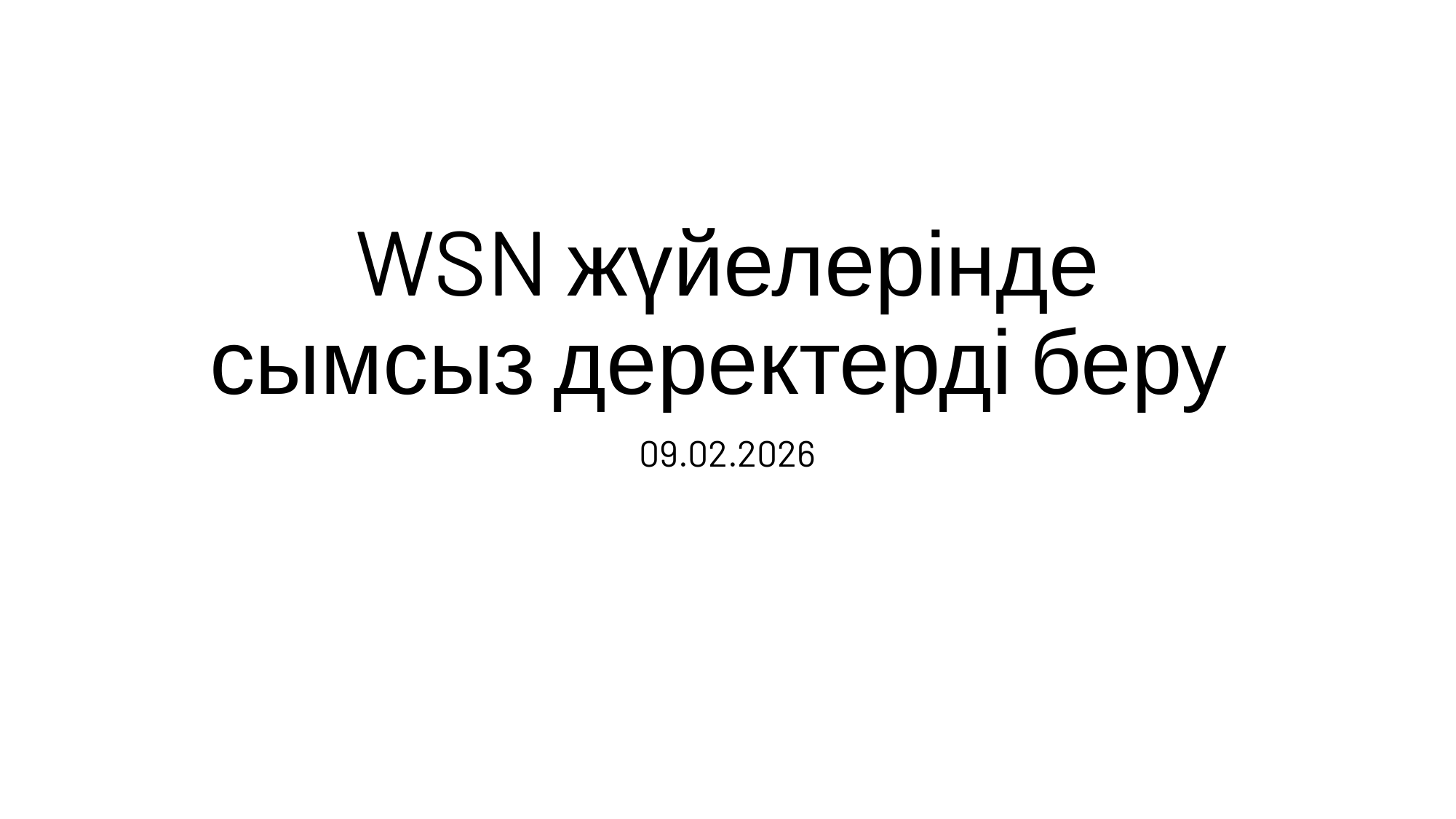

# WSN жүйелерінде сымсыз деректерді беру
09.02.2026